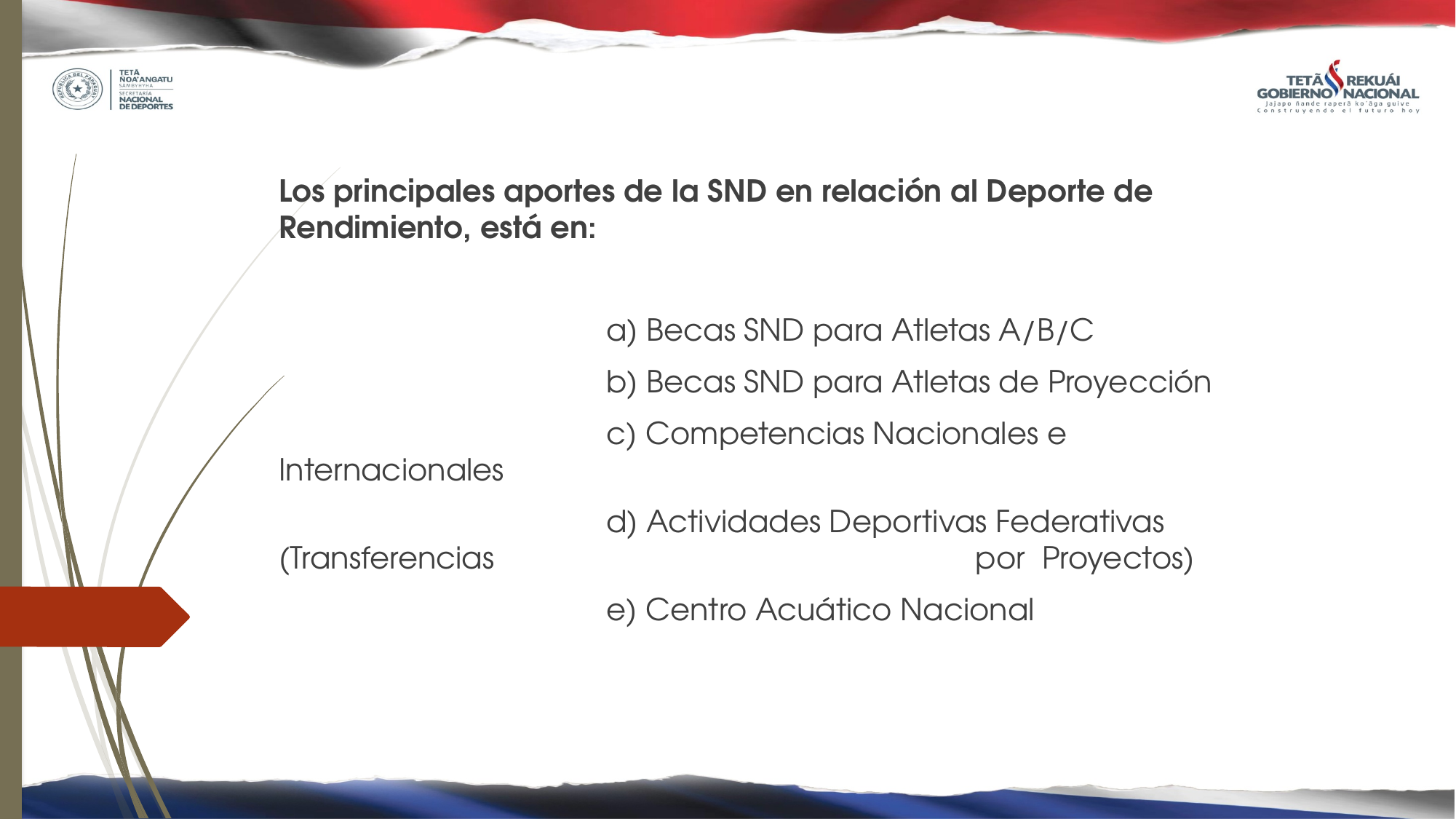

Los principales aportes de la SND en relación al Deporte de Rendimiento, está en:

			a) Becas SND para Atletas A/B/C
			b) Becas SND para Atletas de Proyección
			c) Competencias Nacionales e Internacionales
			d) Actividades Deportivas Federativas (Transferencias 				     por  Proyectos)
			e) Centro Acuático Nacional

#